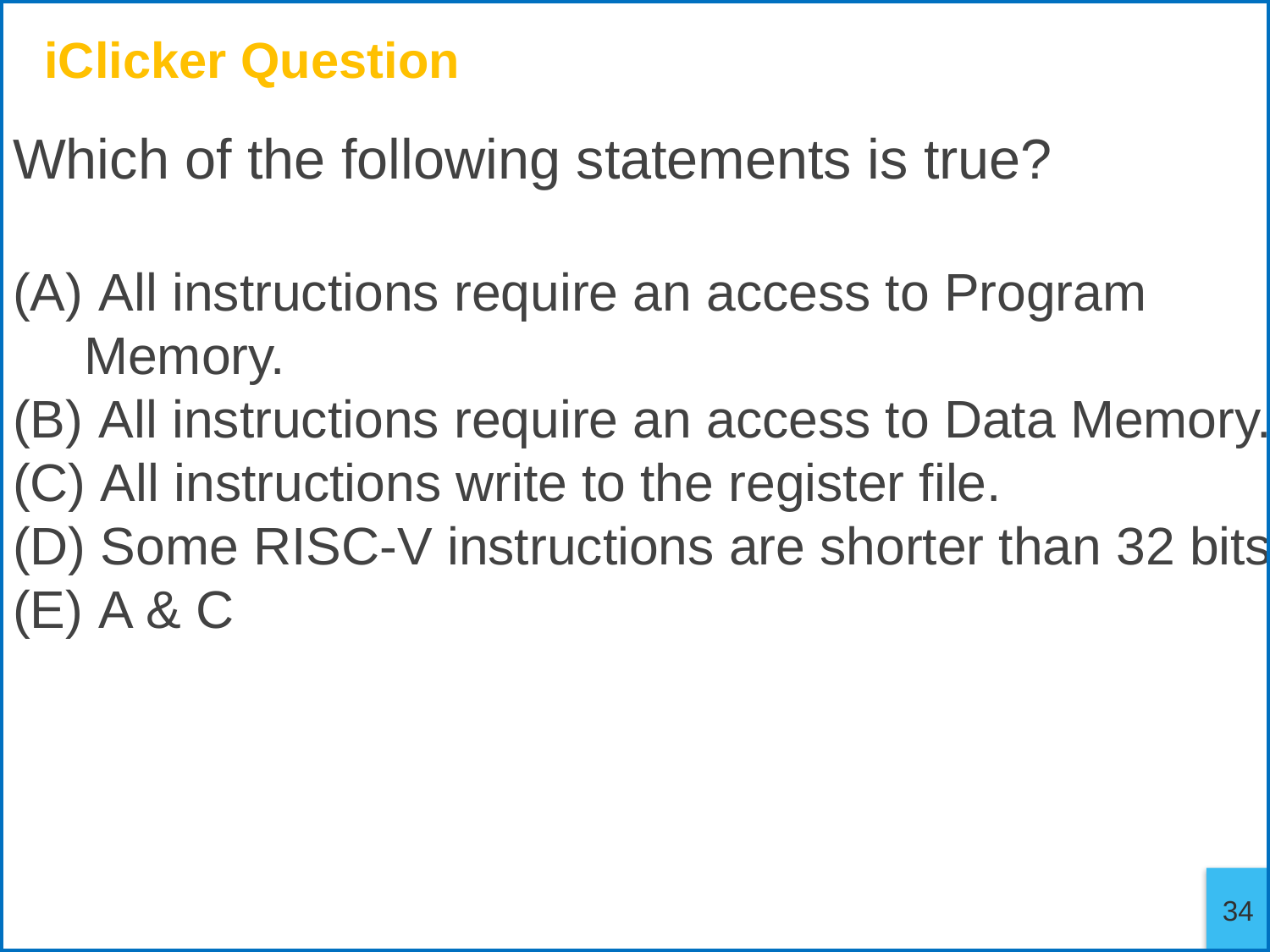

# iClicker Question
Which of the following statements is true?

 All instructions require an access to Program Memory.
 All instructions require an access to Data Memory.
 All instructions write to the register file.
 Some RISC-V instructions are shorter than 32 bits.
 A & C
34